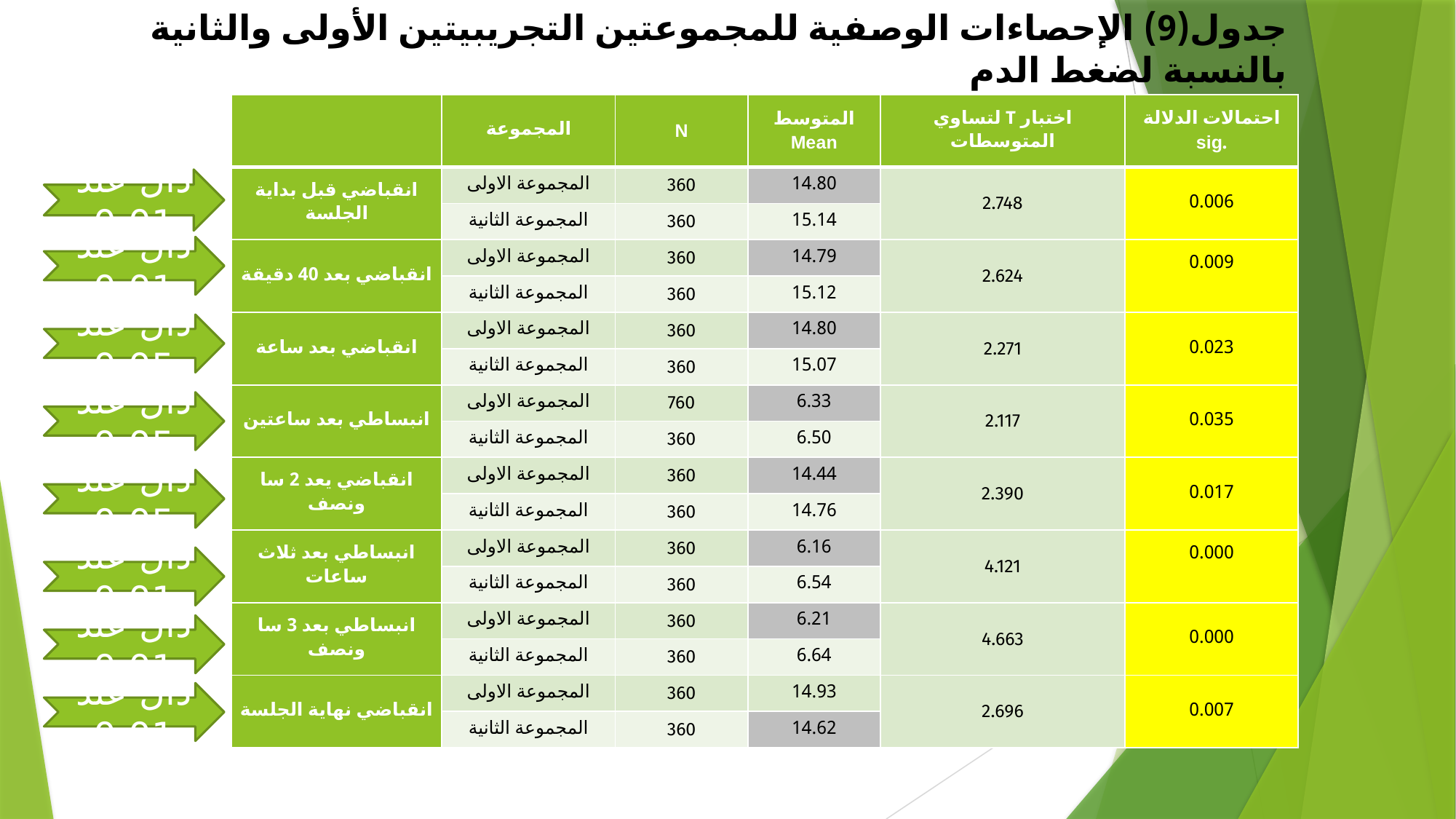

# جدول(9) الإحصاءات الوصفية للمجموعتين التجريبيتين الأولى والثانية بالنسبة لضغط الدم
|  | المجموعة | N | المتوسط Mean | اختبار T لتساوي المتوسطات | احتمالات الدلالة sig. |
| --- | --- | --- | --- | --- | --- |
| انقباضي قبل بداية الجلسة | المجموعة الاولى | 360 | 14.80 | 2.748 | 0.006 |
|  | المجموعة الثانية | 360 | 15.14 |  |  |
| انقباضي بعد 40 دقيقة | المجموعة الاولى | 360 | 14.79 | 2.624 | 0.009 |
|  | المجموعة الثانية | 360 | 15.12 |  |  |
| انقباضي بعد ساعة | المجموعة الاولى | 360 | 14.80 | 2.271 | 0.023 |
|  | المجموعة الثانية | 360 | 15.07 |  |  |
| انبساطي بعد ساعتين | المجموعة الاولى | 760 | 6.33 | 2.117 | 0.035 |
|  | المجموعة الثانية | 360 | 6.50 |  |  |
| انقباضي يعد 2 سا ونصف | المجموعة الاولى | 360 | 14.44 | 2.390 | 0.017 |
|  | المجموعة الثانية | 360 | 14.76 |  |  |
| انبساطي بعد ثلاث ساعات | المجموعة الاولى | 360 | 6.16 | 4.121 | 0.000 |
|  | المجموعة الثانية | 360 | 6.54 |  |  |
| انبساطي بعد 3 سا ونصف | المجموعة الاولى | 360 | 6.21 | 4.663 | 0.000 |
|  | المجموعة الثانية | 360 | 6.64 |  |  |
| انقباضي نهاية الجلسة | المجموعة الاولى | 360 | 14.93 | 2.696 | 0.007 |
|  | المجموعة الثانية | 360 | 14.62 |  |  |
دال عند 0.01
دال عند 0.01
دال عند 0.05
دال عند 0.05
دال عند 0.05
دال عند 0.01
دال عند 0.01
دال عند 0.01